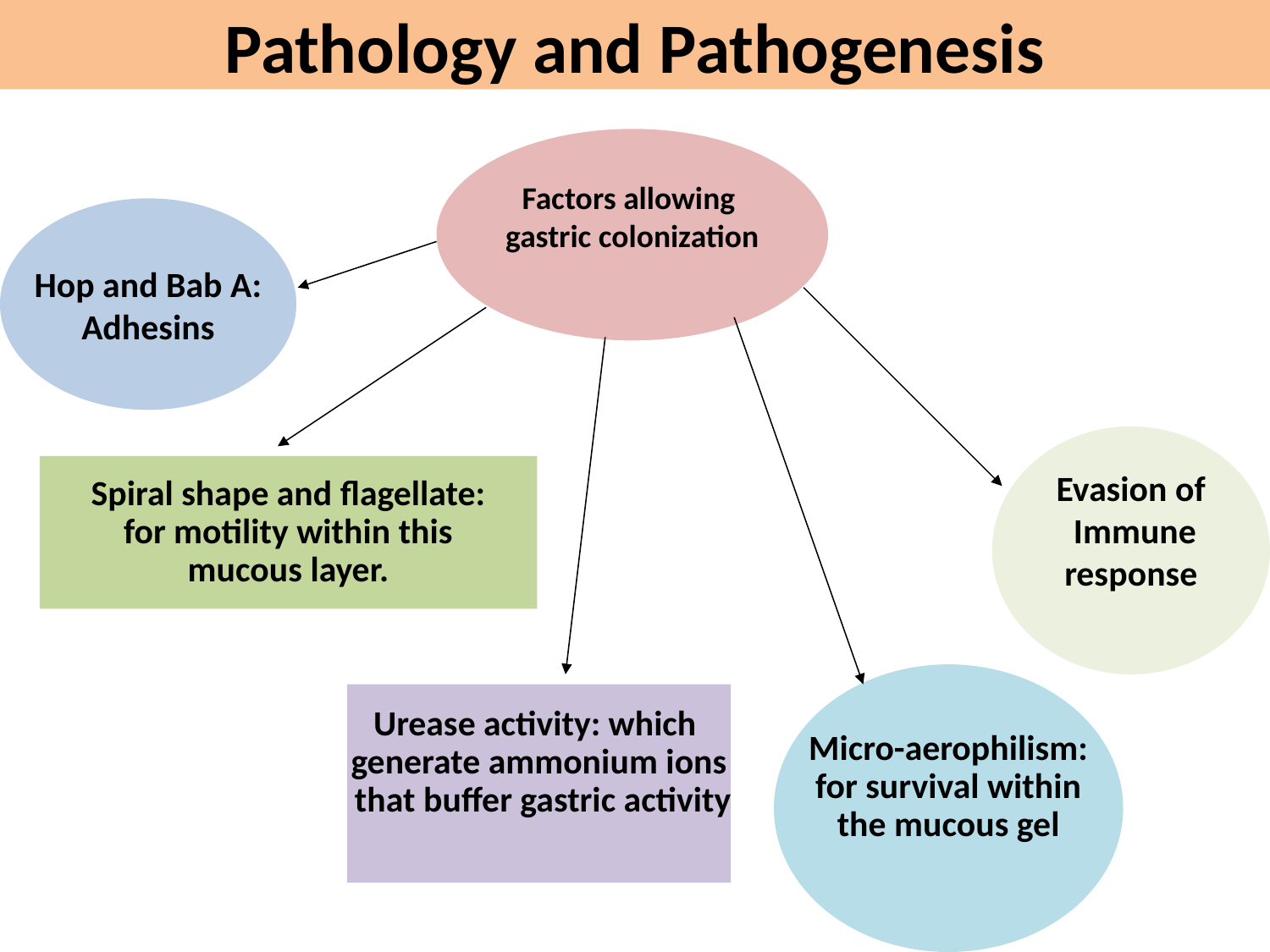

Pathology and Pathogenesis
Factors allowing
gastric colonization

Hop and Bab A:
Adhesins

Evasion of
 Immune
response

Spiral shape and flagellate:
for motility within this
mucous layer.
Micro-aerophilism:
for survival within
the mucous gel

Urease activity: which
generate ammonium ions
 that buffer gastric activity